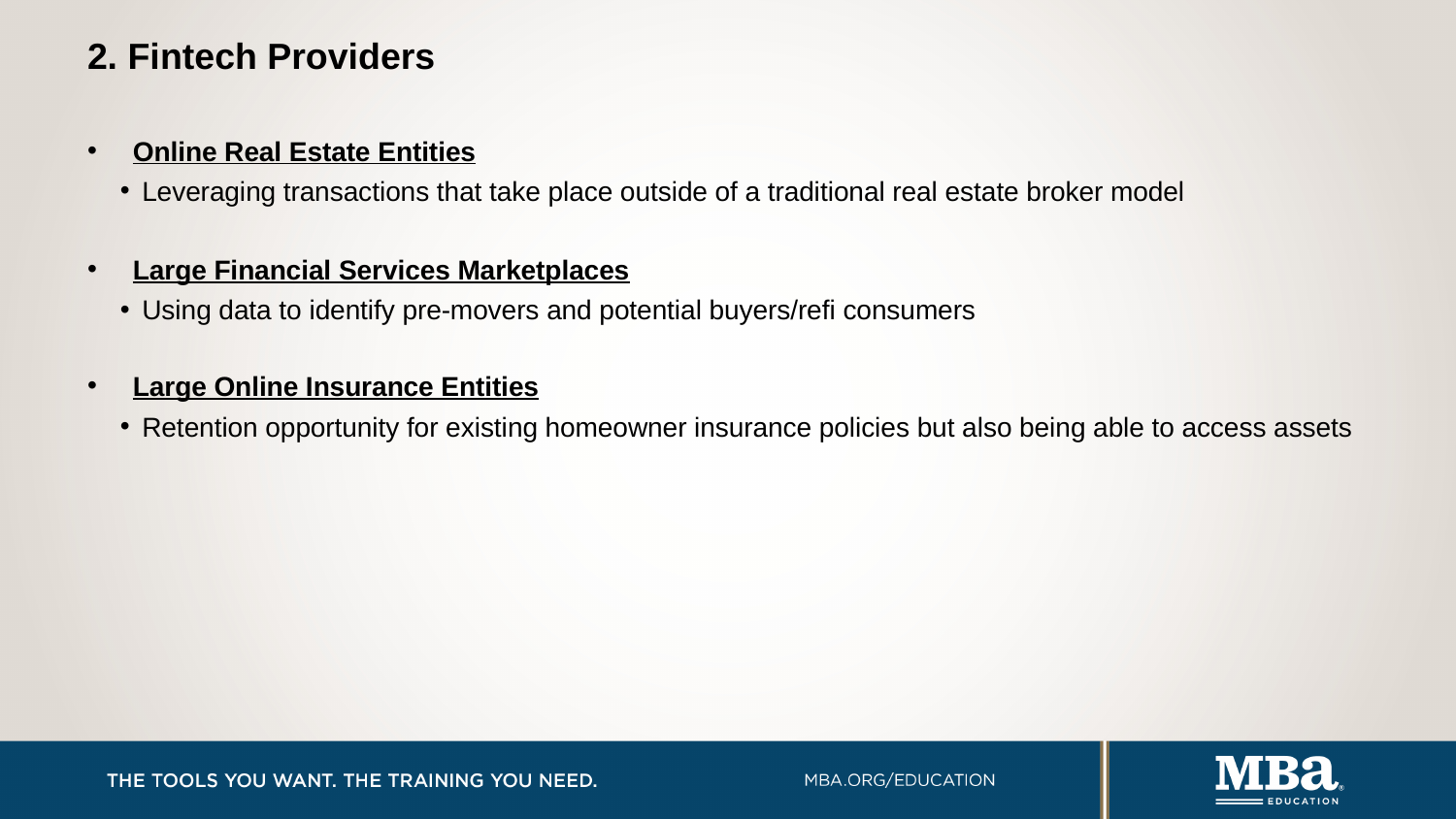

# 2. Fintech Providers
Online Real Estate Entities
Leveraging transactions that take place outside of a traditional real estate broker model

Large Financial Services Marketplaces
Using data to identify pre-movers and potential buyers/refi consumers

Large Online Insurance Entities
Retention opportunity for existing homeowner insurance policies but also being able to access assets